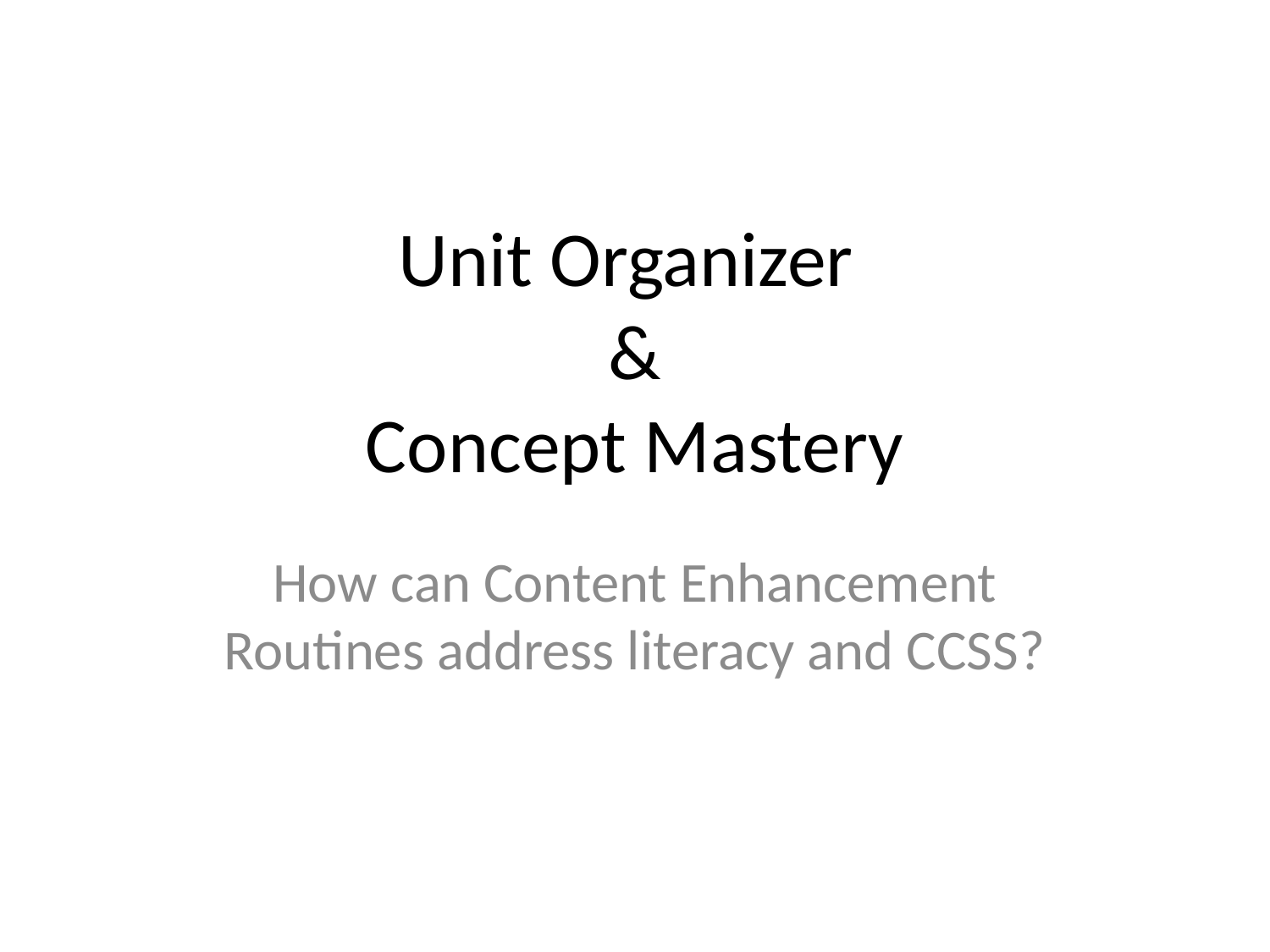

# Unit Organizer & Concept Mastery
How can Content Enhancement Routines address literacy and CCSS?